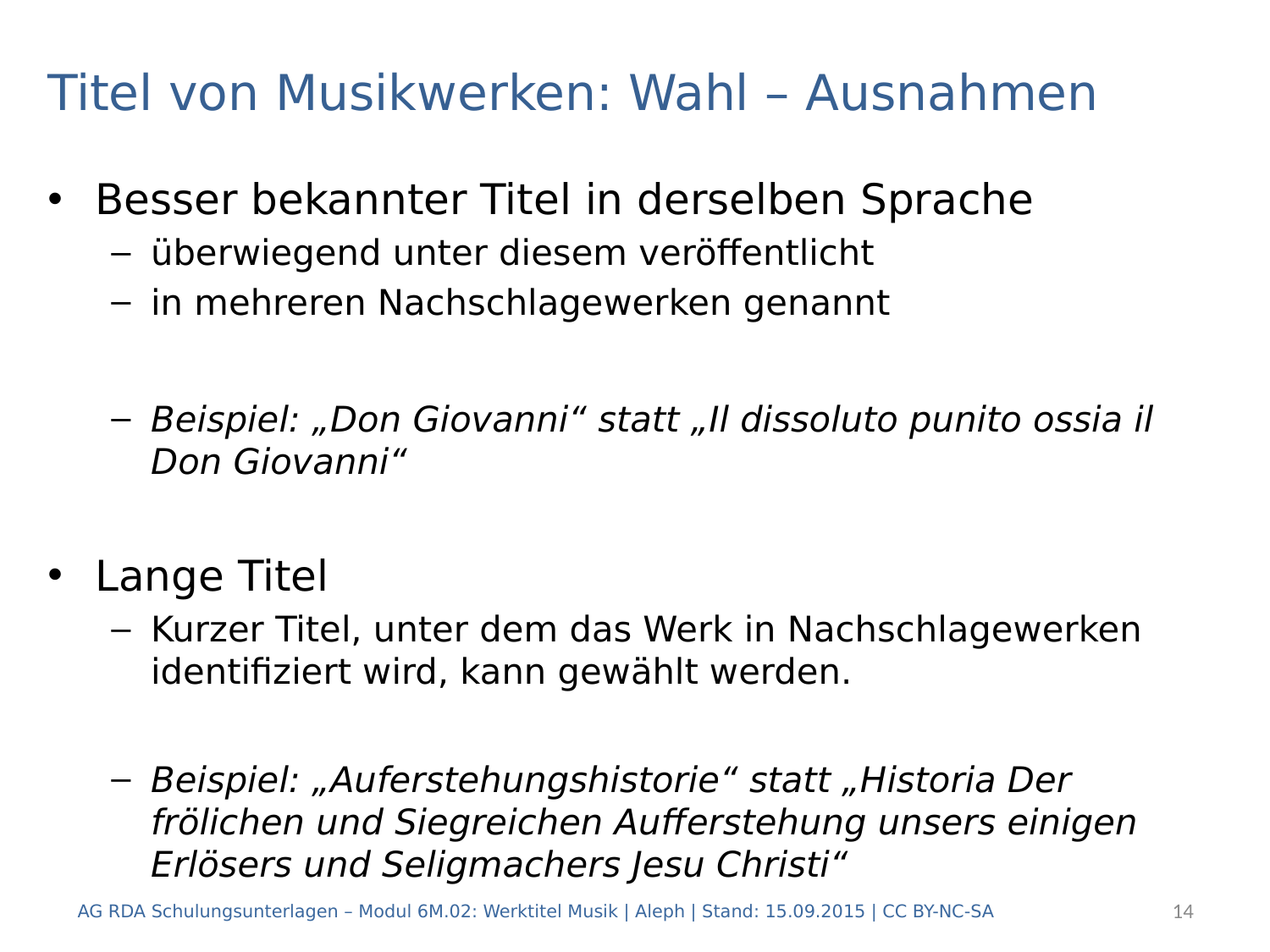

Titel von Musikwerken: Wahl – Ausnahmen
Besser bekannter Titel in derselben Sprache
überwiegend unter diesem veröffentlicht
in mehreren Nachschlagewerken genannt

Beispiel: „Don Giovanni“ statt „Il dissoluto punito ossia il Don Giovanni“

Lange Titel
Kurzer Titel, unter dem das Werk in Nachschlagewerken identifiziert wird, kann gewählt werden.

Beispiel: „Auferstehungshistorie“ statt „Historia Der frölichen und Siegreichen Aufferstehung unsers einigen Erlösers und Seligmachers Jesu Christi“

AG RDA Schulungsunterlagen – Modul 6M.02: Werktitel Musik | Aleph | Stand: 15.09.2015 | CC BY-NC-SA
14